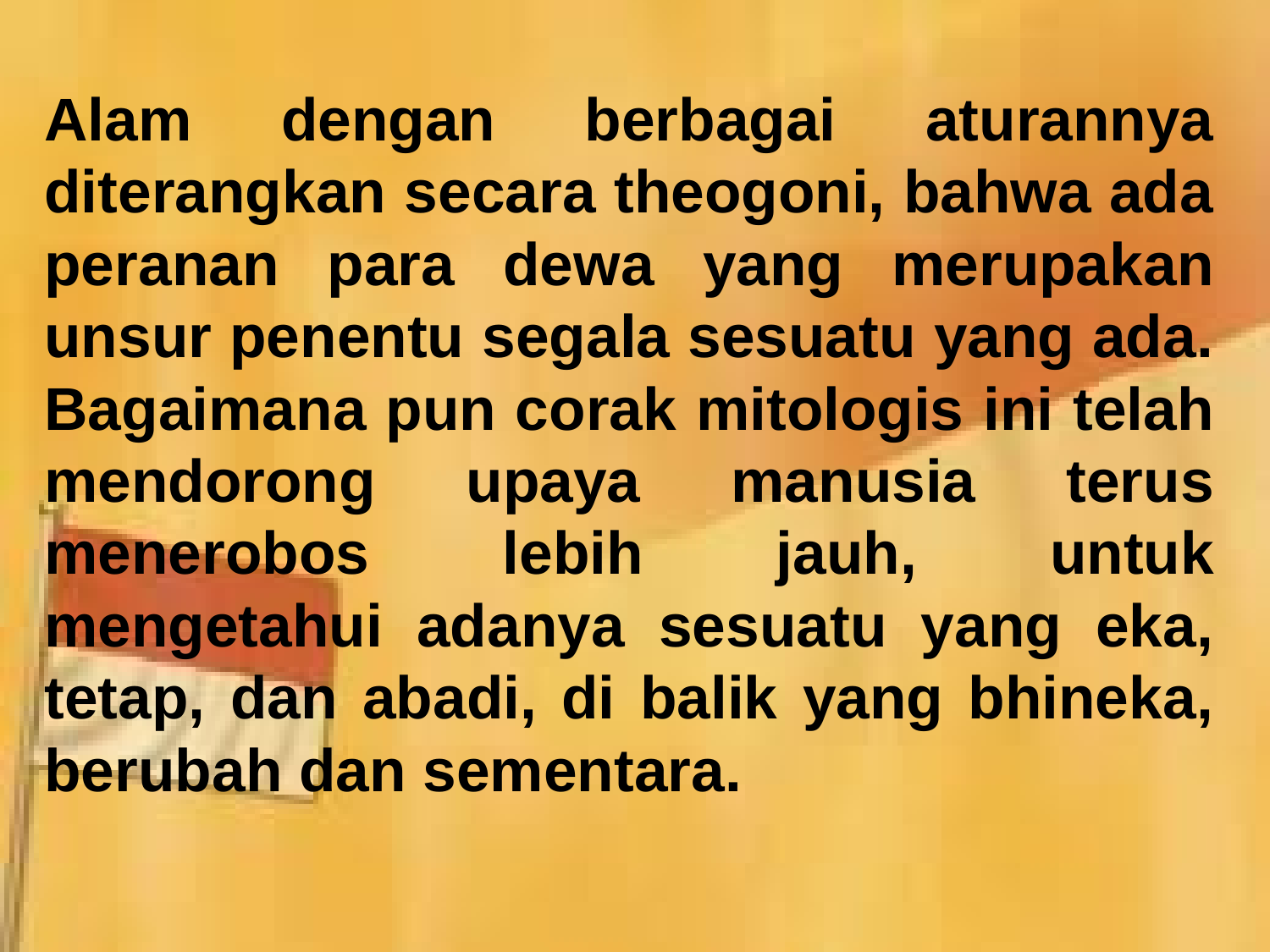

Alam dengan berbagai aturannya diterangkan secara theogoni, bahwa ada peranan para dewa yang merupakan unsur penentu segala sesuatu yang ada. Bagaimana pun corak mitologis ini telah mendorong upaya manusia terus menerobos lebih jauh, untuk mengetahui adanya sesuatu yang eka, tetap, dan abadi, di balik yang bhineka, berubah dan sementara.